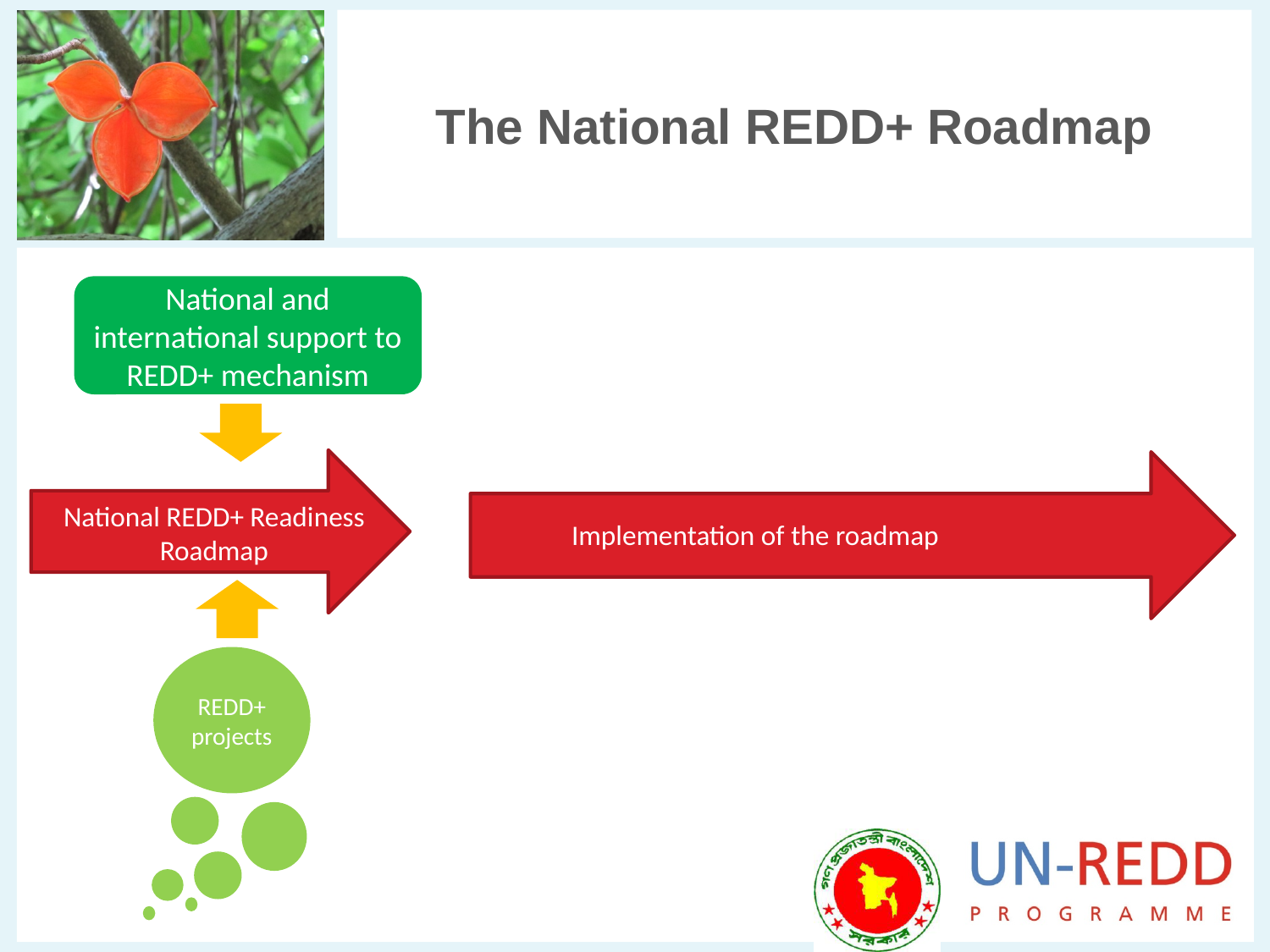

# The National REDD+ Roadmap
National and international support to REDD+ mechanism

National REDD+ Readiness Roadmap
Implementation of the roadmap

REDD+ projects